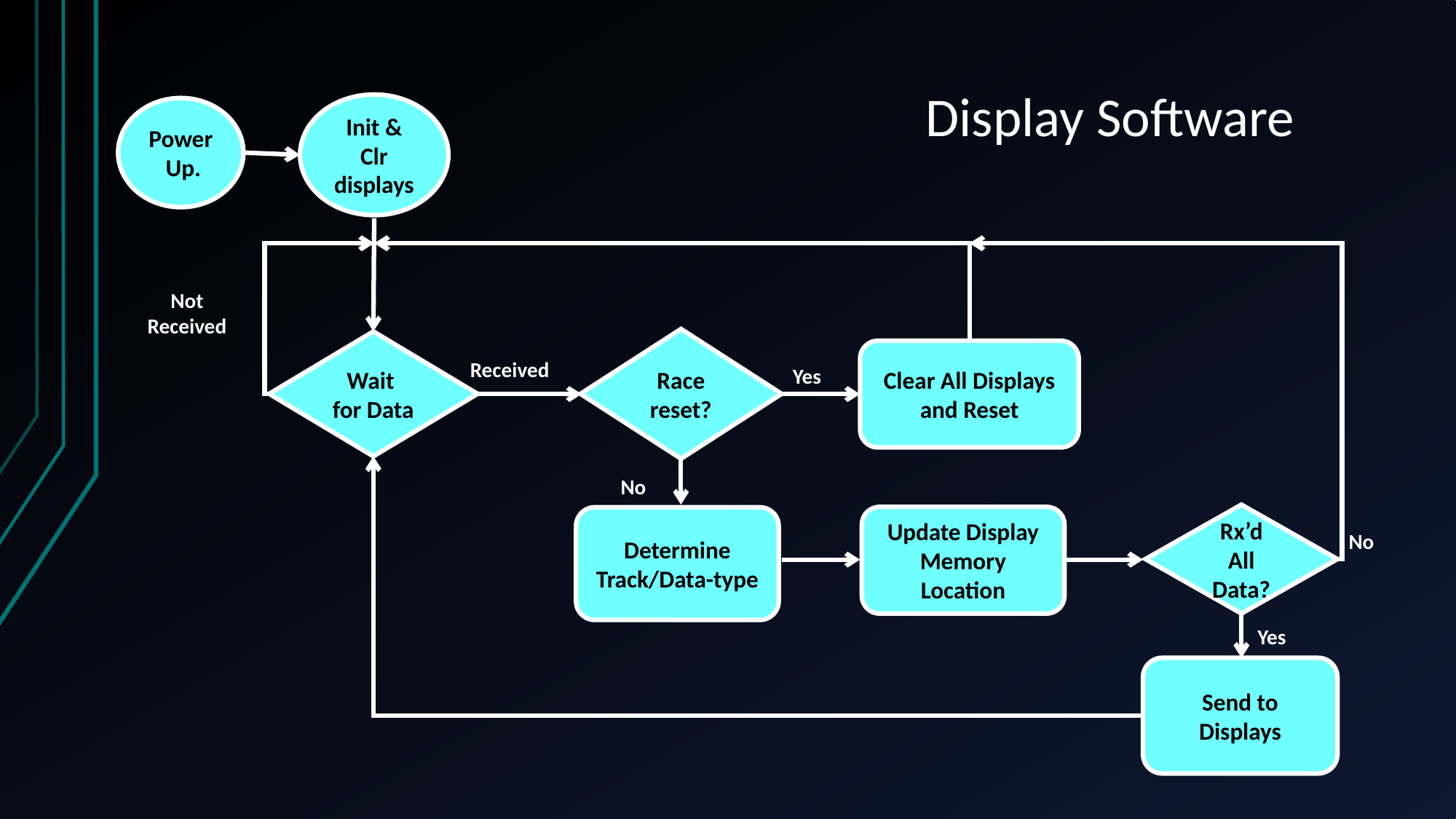

# Display Software
Init & Clr displays
Power  Up.
Not
Received
Race reset?
Wait  for Data
Clear All Displays and Reset
Received
Yes
No
Rx’d All Data?
Update Display
Memory Location
Determine
Track/Data-type
No
Yes
Send to Displays